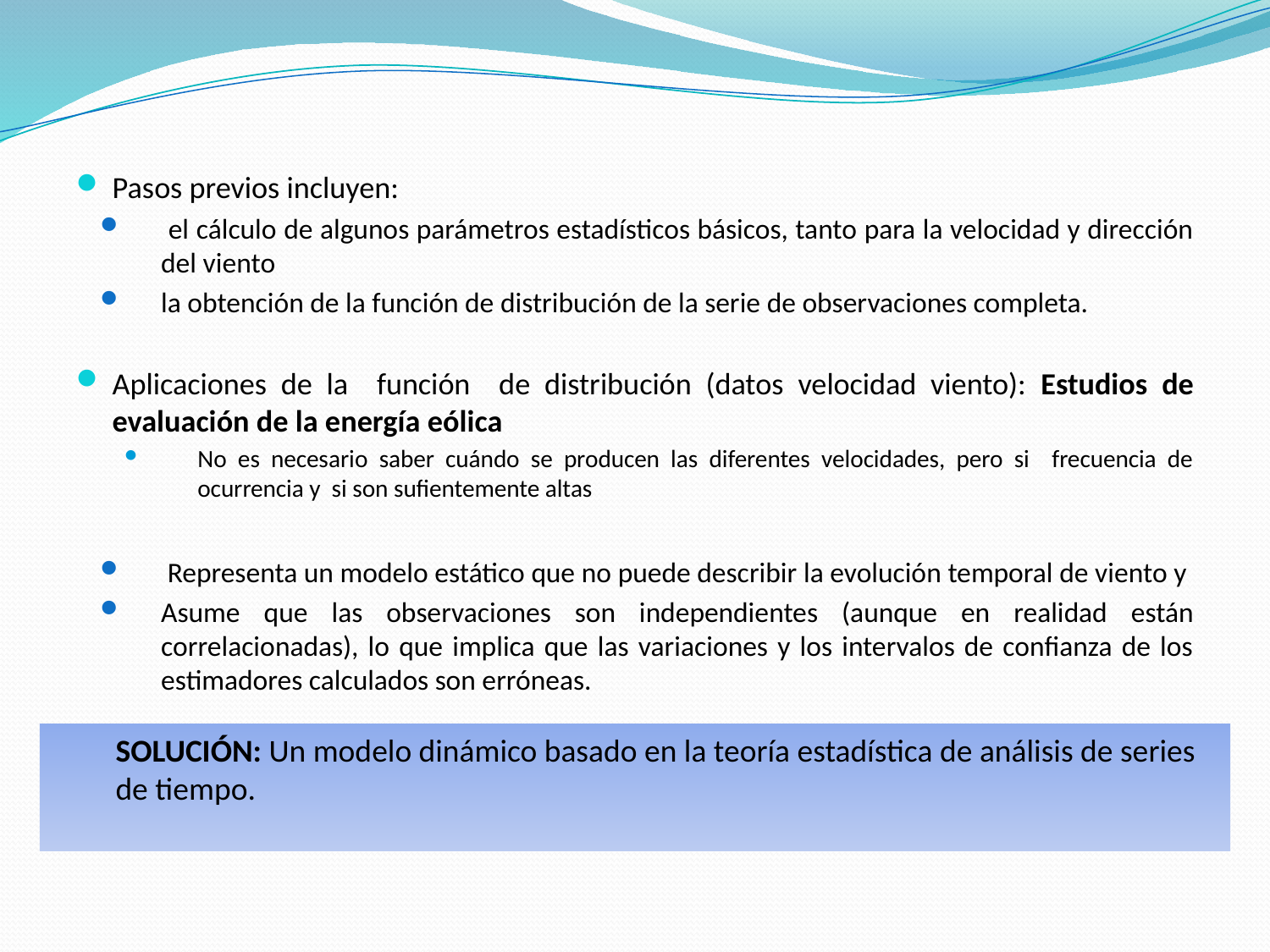

Pasos previos incluyen:
 el cálculo de algunos parámetros estadísticos básicos, tanto para la velocidad y dirección del viento
la obtención de la función de distribución de la serie de observaciones completa.

Aplicaciones de la  función  de distribución (datos velocidad viento): Estudios de evaluación de la energía eólica
No es necesario saber cuándo se producen las diferentes velocidades, pero si  frecuencia de ocurrencia y  si son sufientemente altas

 Representa un modelo estático que no puede describir la evolución temporal de viento y
Asume que las observaciones son independientes (aunque en realidad están correlacionadas), lo que implica que las variaciones y los intervalos de confianza de los estimadores calculados son erróneas.
SOLUCIÓN: Un modelo dinámico basado en la teoría estadística de análisis de series de tiempo.